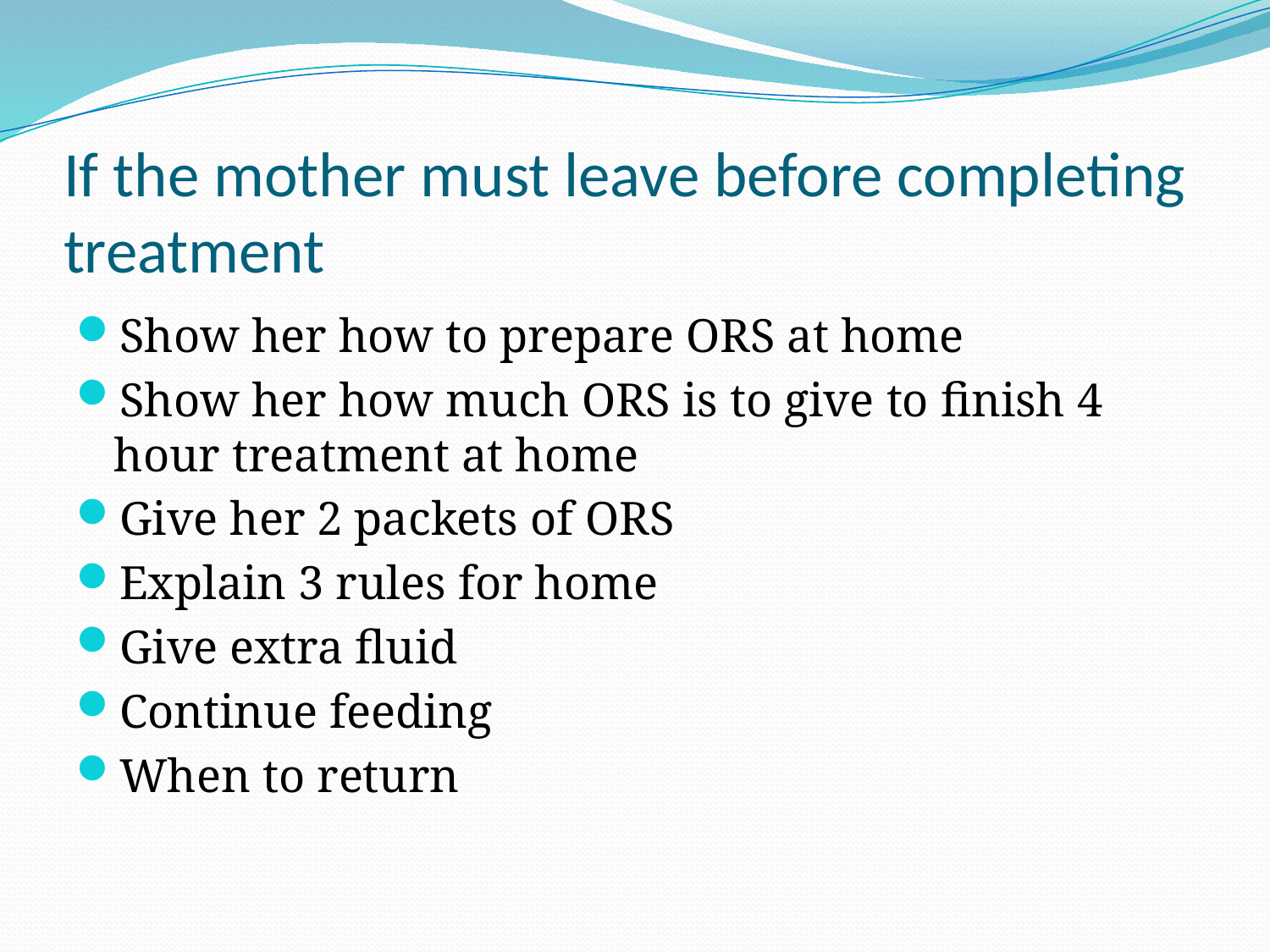

# If the mother must leave before completing treatment
Show her how to prepare ORS at home
Show her how much ORS is to give to finish 4 hour treatment at home
Give her 2 packets of ORS
Explain 3 rules for home
Give extra fluid
Continue feeding
When to return